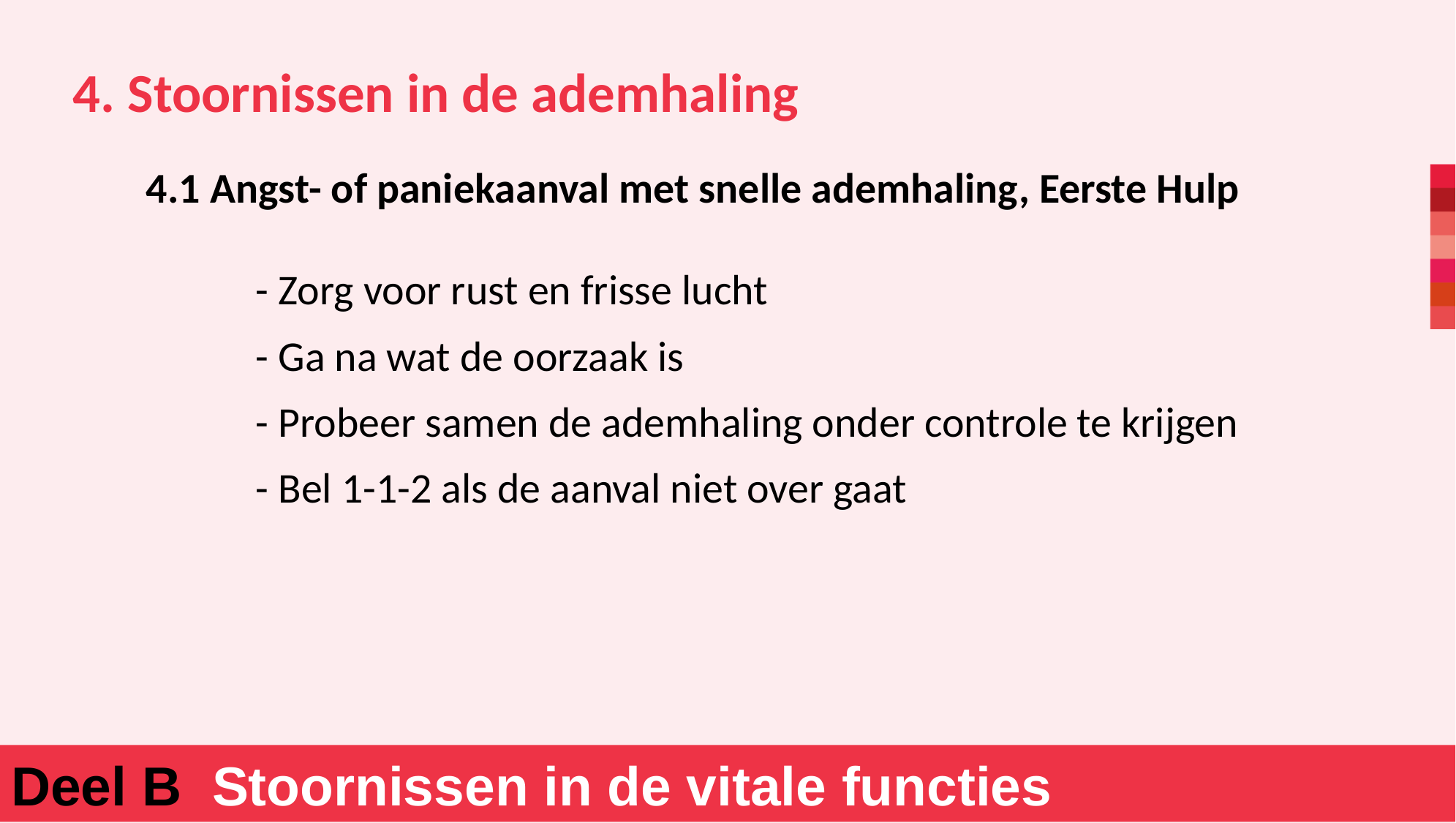

4. Stoornissen in de ademhaling
	4.1 Angst- of paniekaanval met snelle ademhaling, Eerste Hulp
		- Zorg voor rust en frisse lucht
		- Ga na wat de oorzaak is
		- Probeer samen de ademhaling onder controle te krijgen
	 	- Bel 1-1-2 als de aanval niet over gaat

Deel B  Stoornissen in de vitale functies